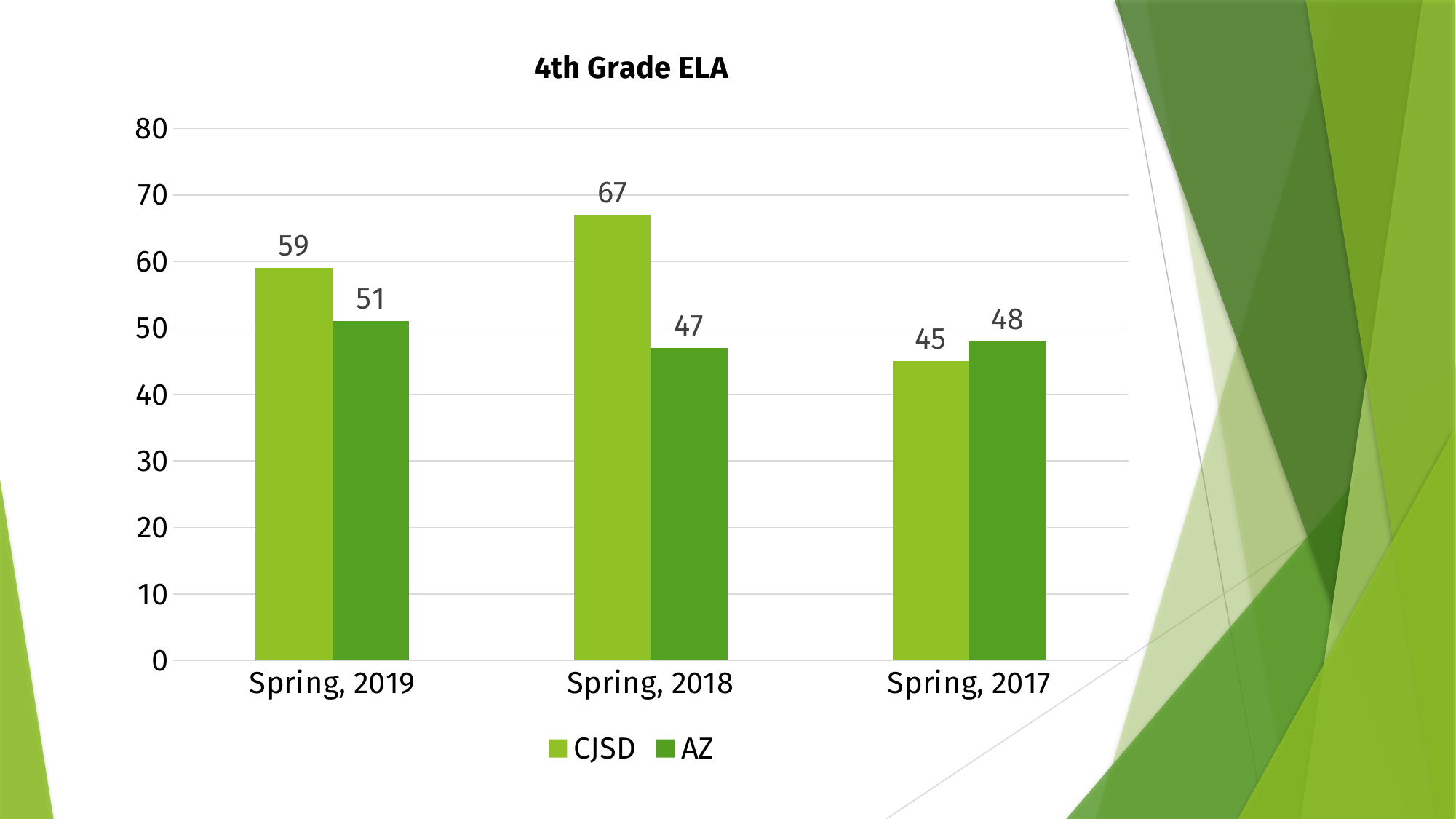

### Chart: 4th Grade ELA

| Category | CJSD | AZ |
|---|---|---|
| Spring, 2019 | 59.0 | 51.0 |
| Spring, 2018 | 67.0 | 47.0 |
| Spring, 2017 | 45.0 | 48.0 |